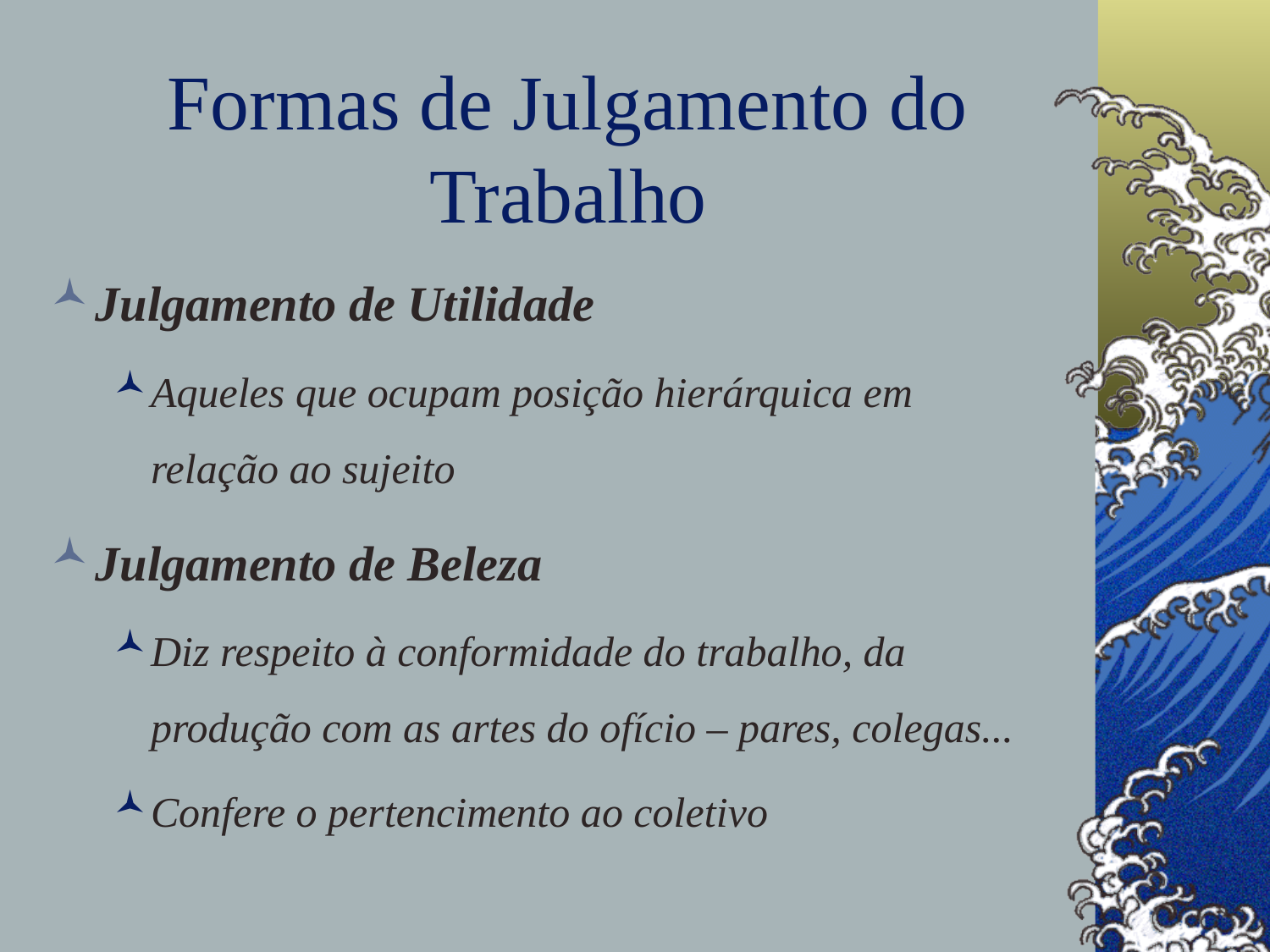

# Formas de Julgamento do Trabalho
Julgamento de Utilidade
Aqueles que ocupam posição hierárquica em relação ao sujeito
Julgamento de Beleza
Diz respeito à conformidade do trabalho, da produção com as artes do ofício – pares, colegas...
Confere o pertencimento ao coletivo